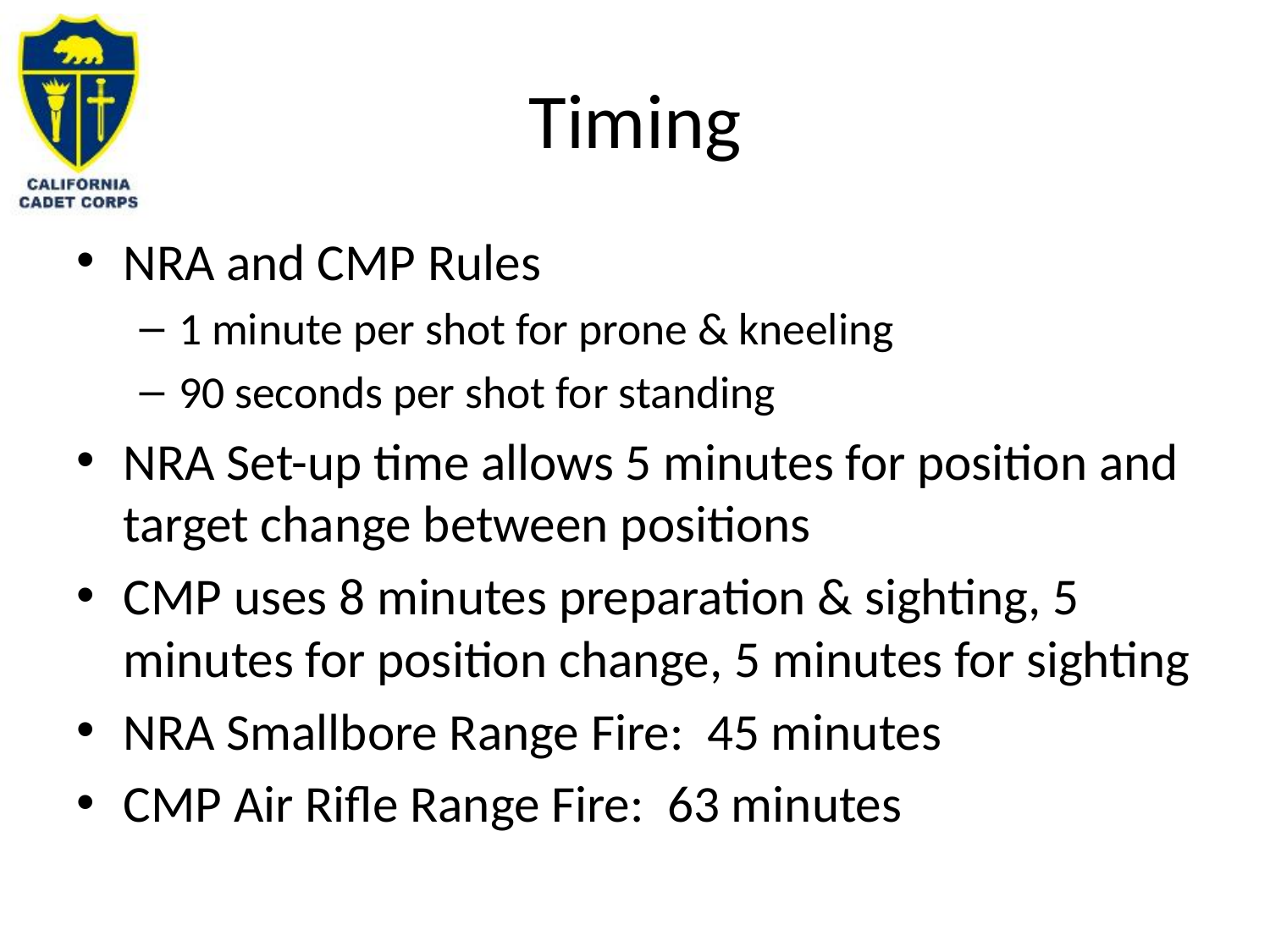

# Timing
NRA and CMP Rules
1 minute per shot for prone & kneeling
90 seconds per shot for standing
NRA Set-up time allows 5 minutes for position and target change between positions
CMP uses 8 minutes preparation & sighting, 5 minutes for position change, 5 minutes for sighting
NRA Smallbore Range Fire:  45 minutes
CMP Air Rifle Range Fire:  63 minutes